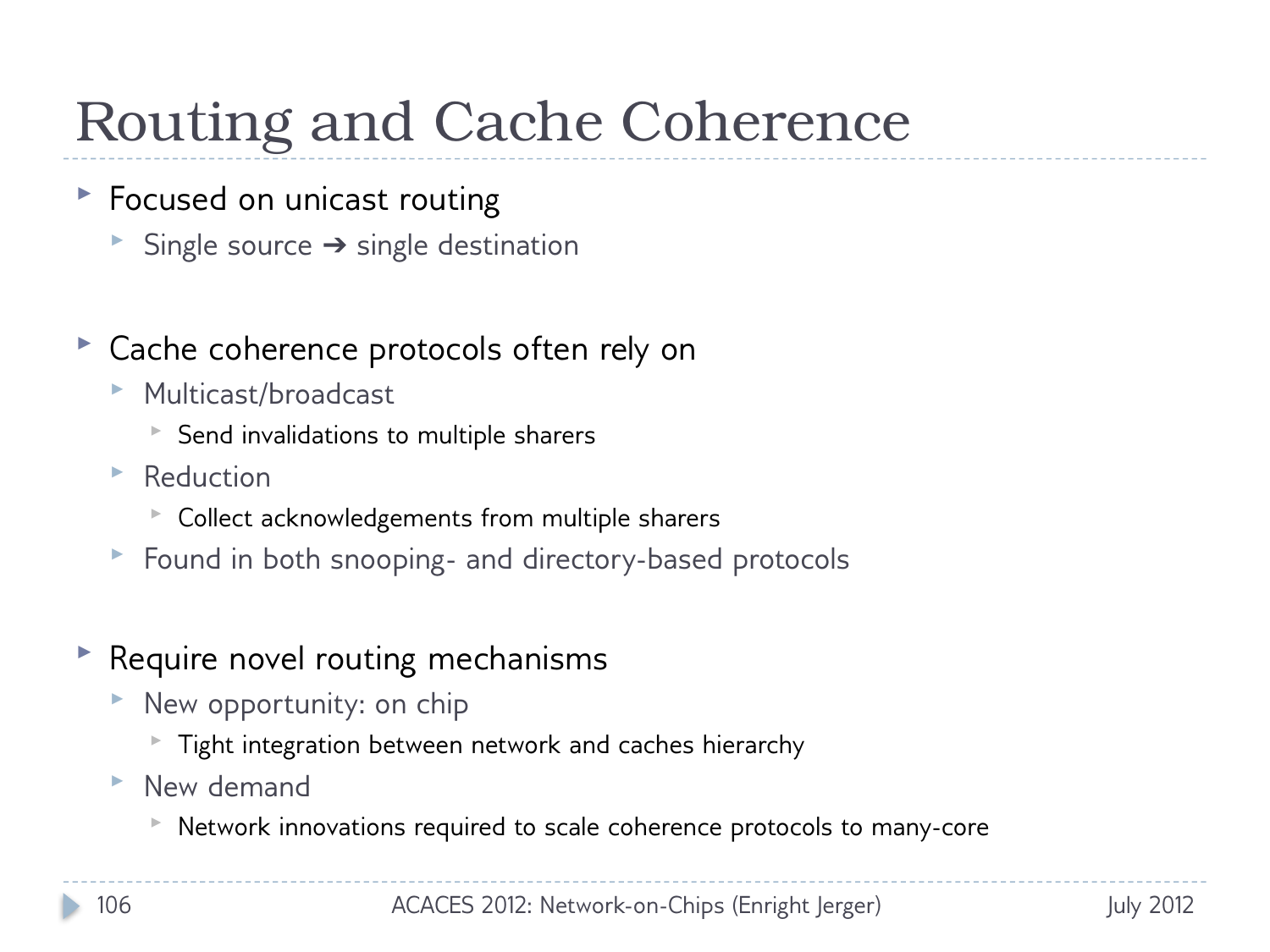

# Routing and Cache Coherence
Focused on unicast routing
Single source ➔ single destination

Cache coherence protocols often rely on
Multicast/broadcast
Send invalidations to multiple sharers
Reduction
Collect acknowledgements from multiple sharers
Found in both snooping- and directory-based protocols

Require novel routing mechanisms
New opportunity: on chip
Tight integration between network and caches hierarchy
New demand
Network innovations required to scale coherence protocols to many-core
106
ACACES 2012: Network-on-Chips (Enright Jerger)
July 2012